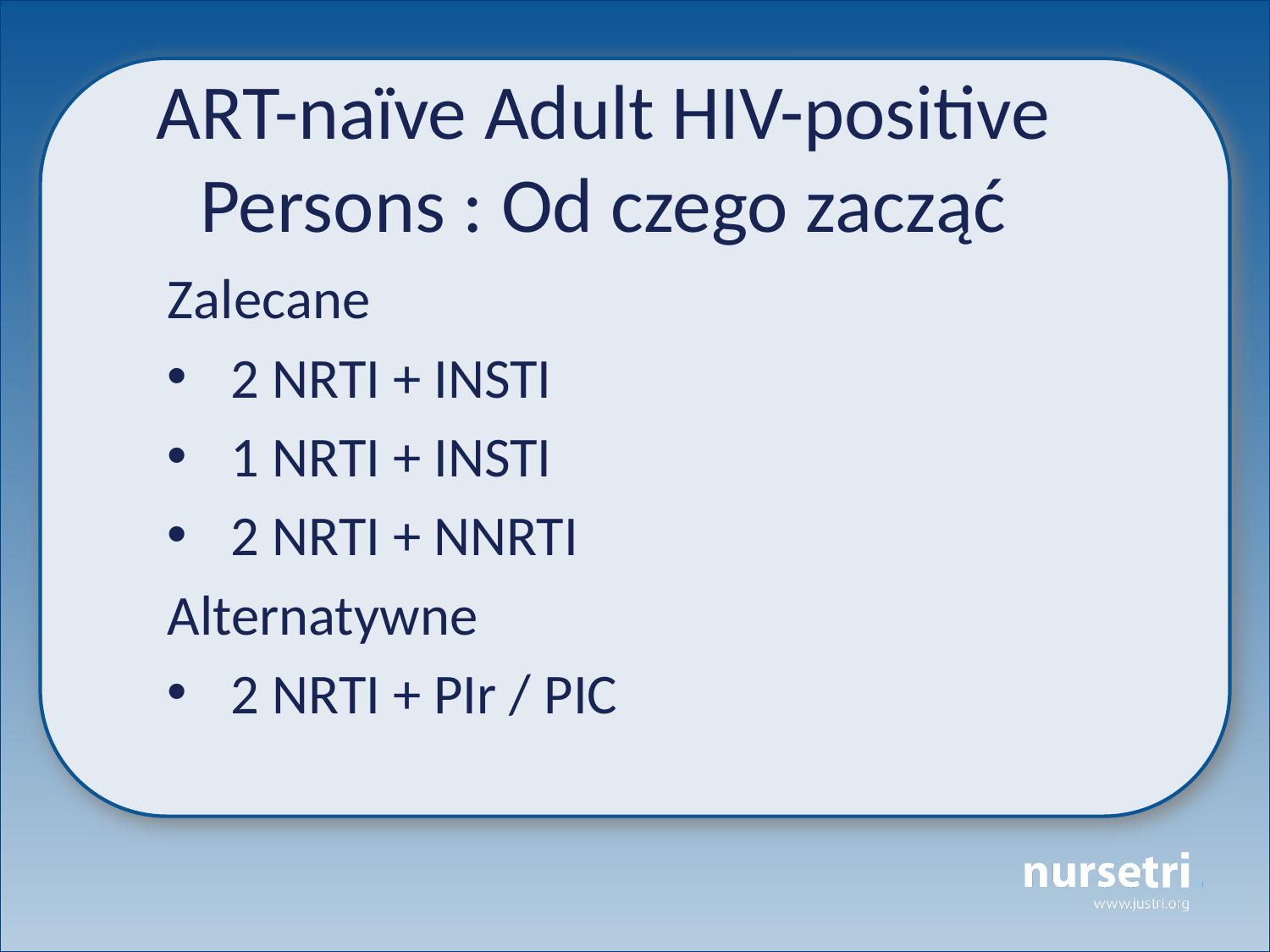

# ART-naïve Adult HIV-positive Persons : Od czego zacząć
Zalecane
2 NRTI + INSTI
1 NRTI + INSTI
2 NRTI + NNRTI
Alternatywne
2 NRTI + PIr / PIC